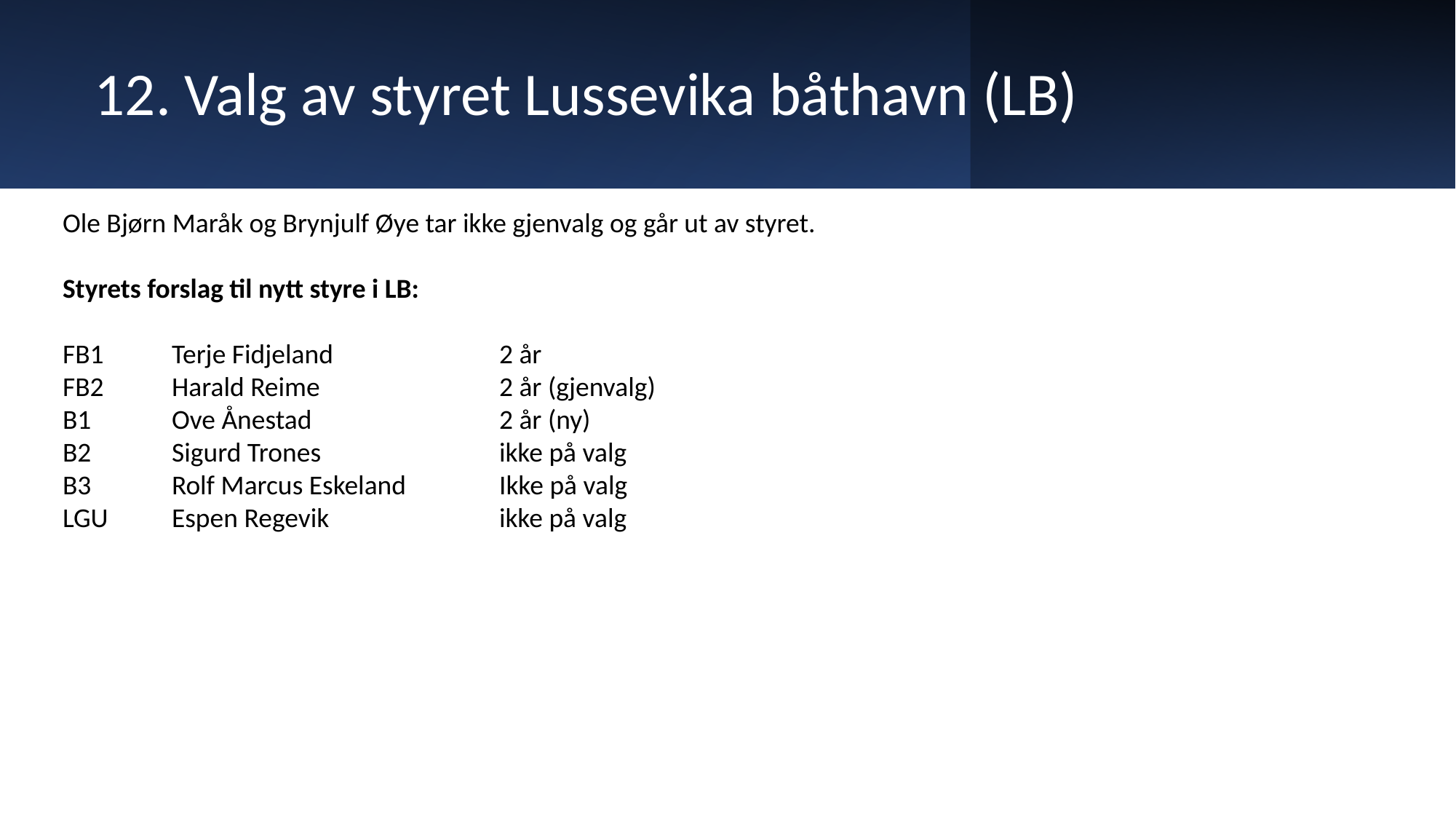

# 12. Valg av styret Lussevika båthavn (LB)
Ole Bjørn Maråk og Brynjulf Øye tar ikke gjenvalg og går ut av styret.

Styrets forslag til nytt styre i LB:

FB1 	Terje Fidjeland		2 år
FB2	Harald Reime		2 år (gjenvalg)
B1	Ove Ånestad		2 år (ny)
B2	Sigurd Trones		ikke på valg
B3	Rolf Marcus Eskeland	Ikke på valg
LGU	Espen Regevik		ikke på valg